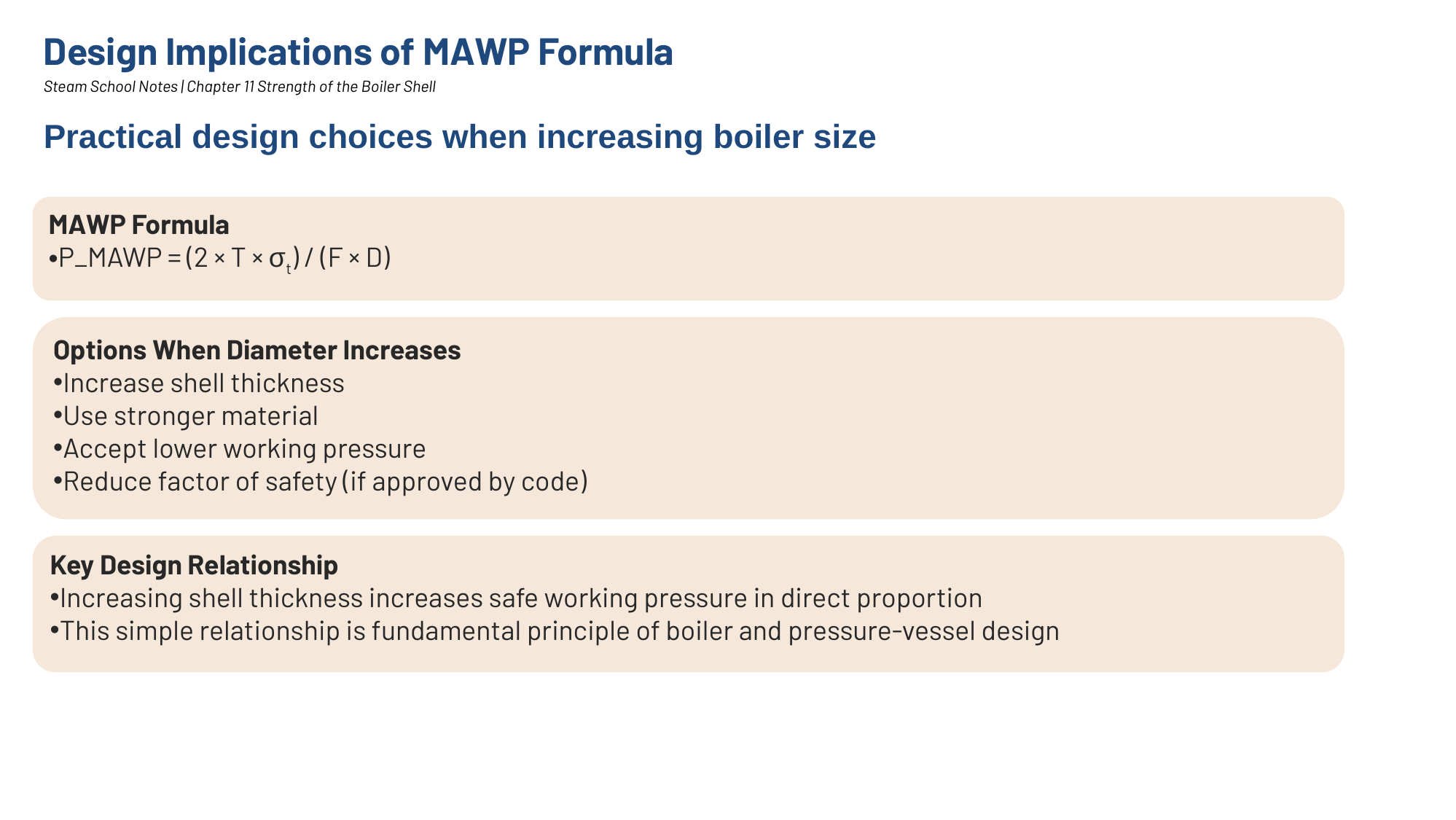

Design Implications of MAWP Formula
Steam School Notes | Chapter 11 Strength of the Boiler Shell
Practical design choices when increasing boiler size
MAWP Formula
P_MAWP = (2 × T × σt) / (F × D)
Options When Diameter Increases
Increase shell thickness
Use stronger material
Accept lower working pressure
Reduce factor of safety (if approved by code)
Key Design Relationship
Increasing shell thickness increases safe working pressure in direct proportion
This simple relationship is fundamental principle of boiler and pressure-vessel design